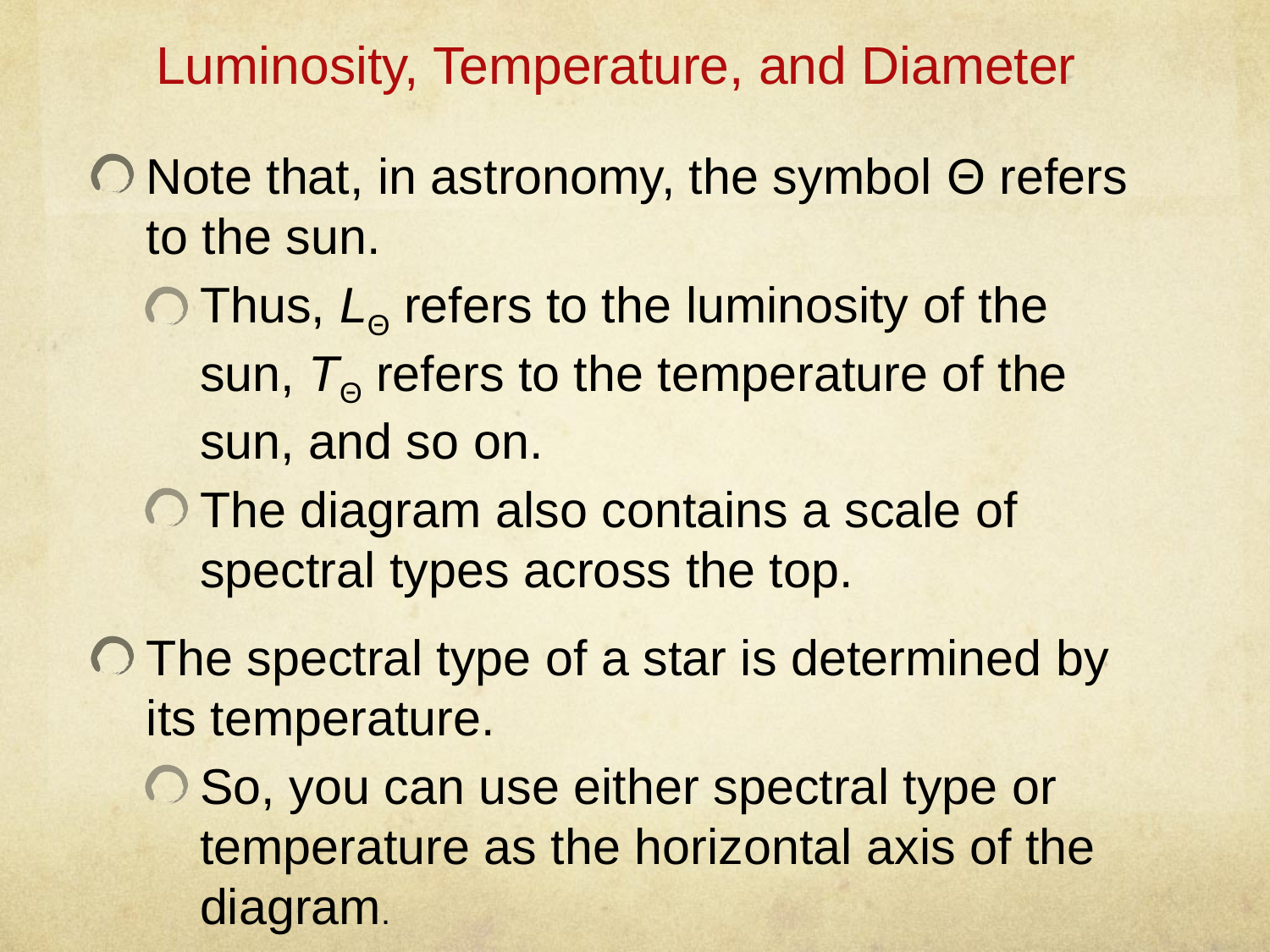

Luminosity, Temperature, and Diameter
Note that, in astronomy, the symbol Θ refers to the sun.
Thus, LΘ refers to the luminosity of the sun, TΘ refers to the temperature of the sun, and so on.
The diagram also contains a scale of spectral types across the top.
The spectral type of a star is determined by its temperature.
So, you can use either spectral type or temperature as the horizontal axis of the diagram.